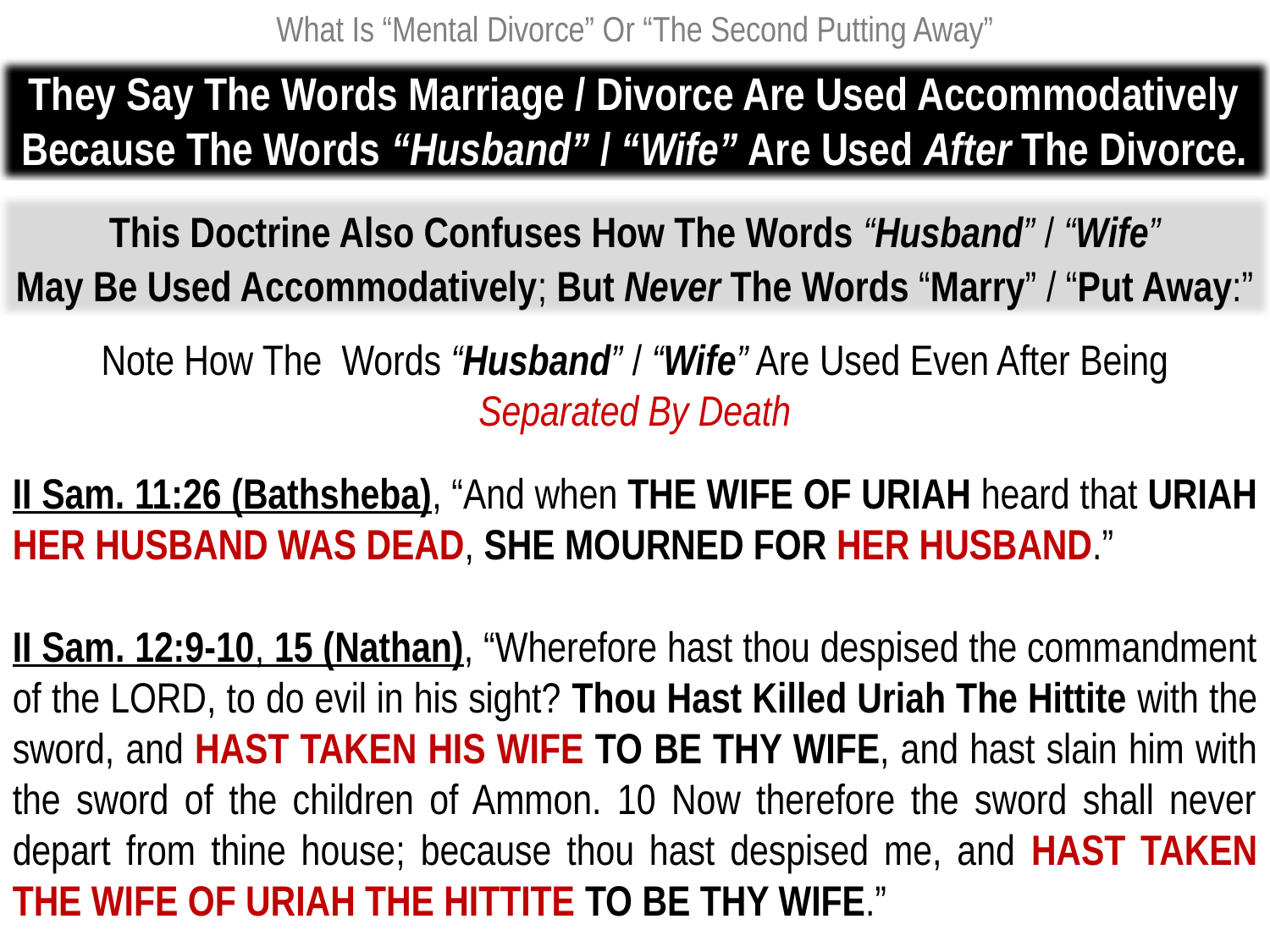

What Is “Mental Divorce” Or “The Second Putting Away”
They Say The Words Marriage / Divorce Are Used Accommodatively
Because The Words “Husband” / “Wife” Are Used After The Divorce.
This Doctrine Also Confuses How The Words “Husband” / “Wife”
May Be Used Accommodatively; But Never The Words “Marry” / “Put Away:”
Note How The  Words “Husband” / “Wife” Are Used Even After Being
Separated By Death
II Sam. 11:26 (Bathsheba), “And when THE WIFE OF URIAH heard that URIAH HER HUSBAND WAS DEAD, SHE MOURNED FOR HER HUSBAND.”
II Sam. 12:9-10, 15 (Nathan), “Wherefore hast thou despised the commandment of the LORD, to do evil in his sight? Thou Hast Killed Uriah The Hittite with the sword, and HAST TAKEN HIS WIFE TO BE THY WIFE, and hast slain him with the sword of the children of Ammon. 10 Now therefore the sword shall never depart from thine house; because thou hast despised me, and HAST TAKEN THE WIFE OF URIAH THE HITTITE TO BE THY WIFE.”